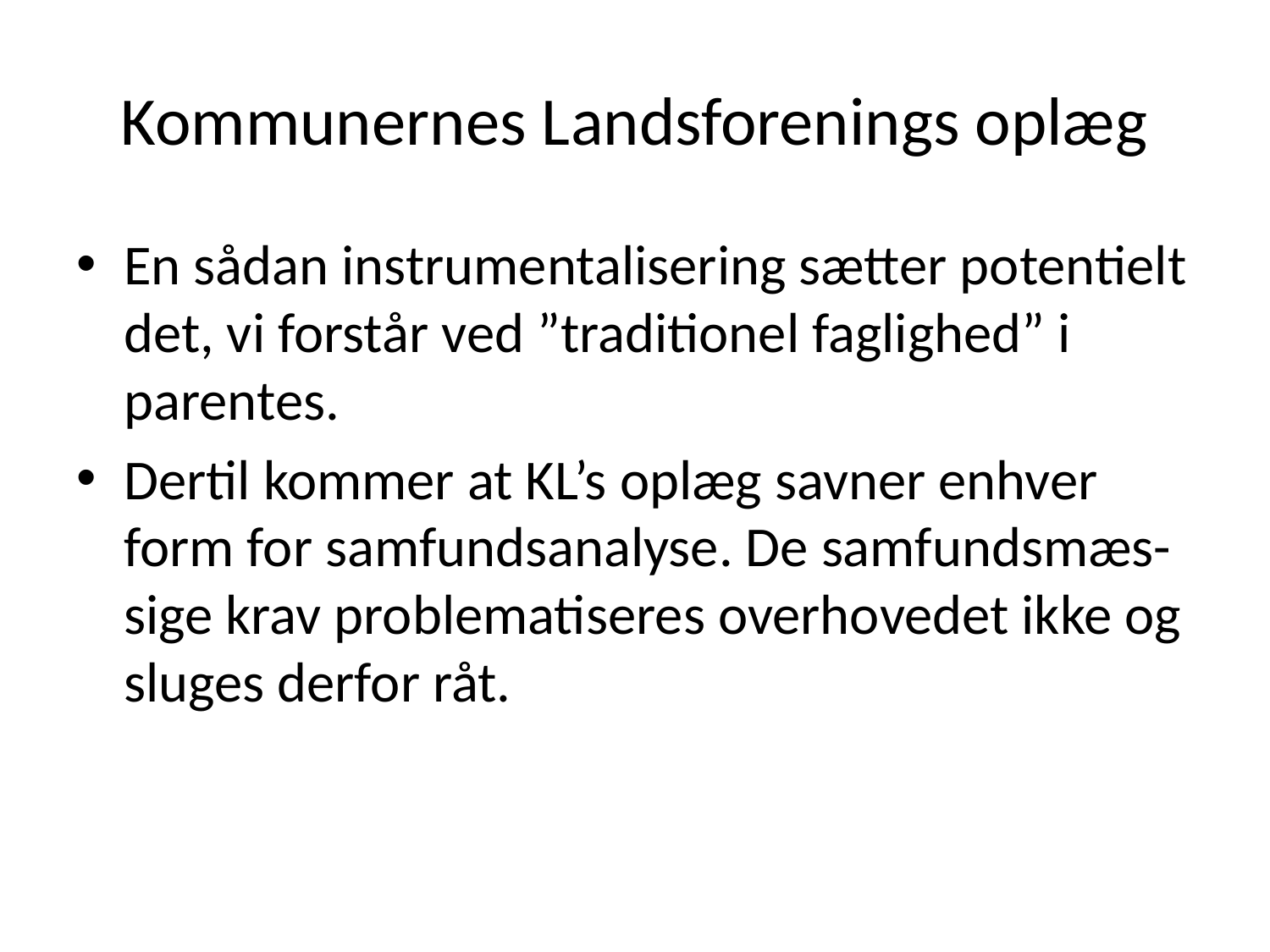

# Kommunernes Landsforenings oplæg
En sådan instrumentalisering sætter potentielt det, vi forstår ved ”traditionel faglighed” i parentes.
Dertil kommer at KL’s oplæg savner enhver form for samfundsanalyse. De samfundsmæs-sige krav problematiseres overhovedet ikke og sluges derfor råt.